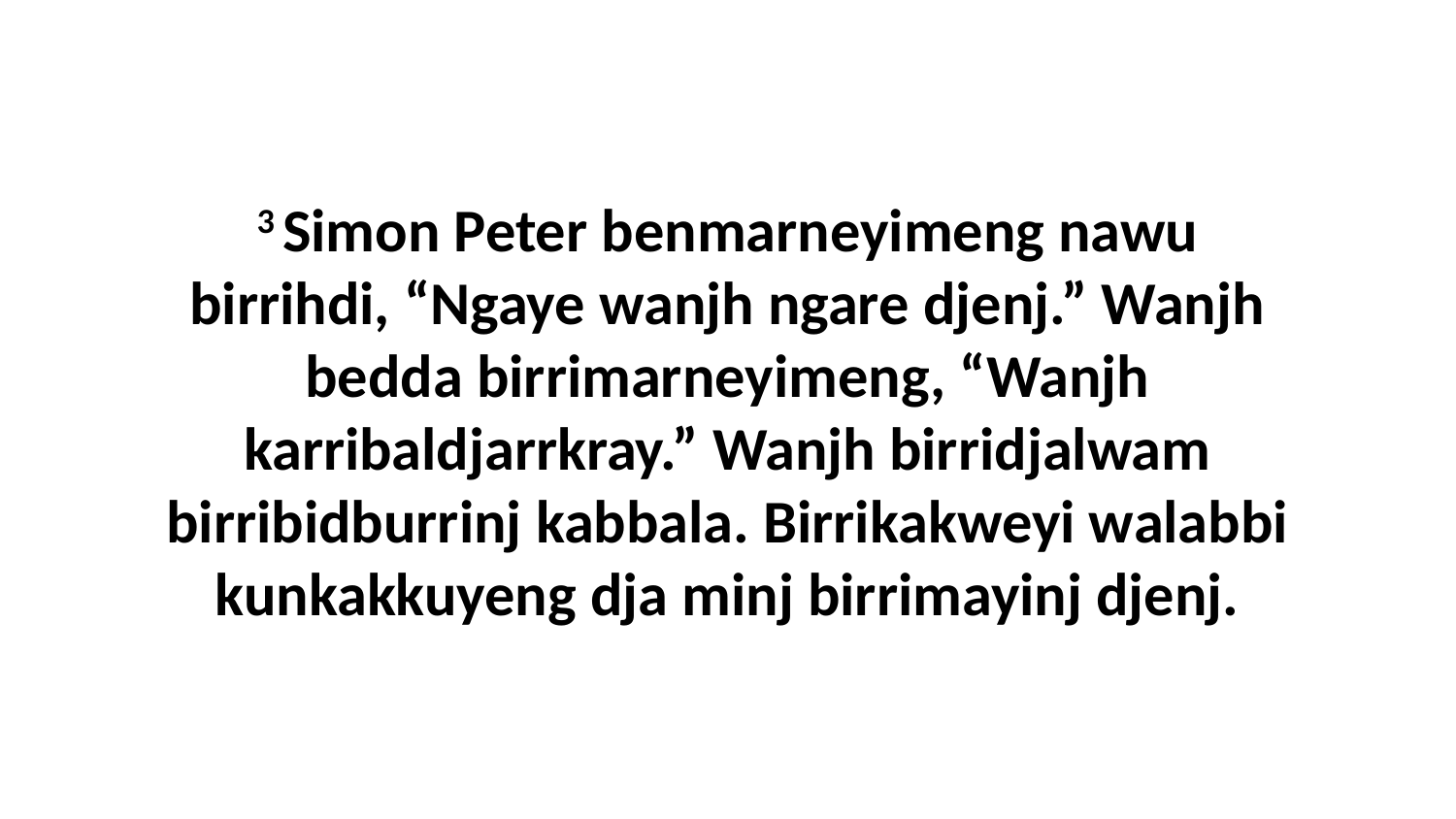

3 Simon Peter benmarneyimeng nawu birrihdi, “Ngaye wanjh ngare djenj.” Wanjh bedda birrimarneyimeng, “Wanjh karribaldjarrkray.” Wanjh birridjalwam birribidburrinj kabbala. Birrikakweyi walabbi kunkakkuyeng dja minj birrimayinj djenj.